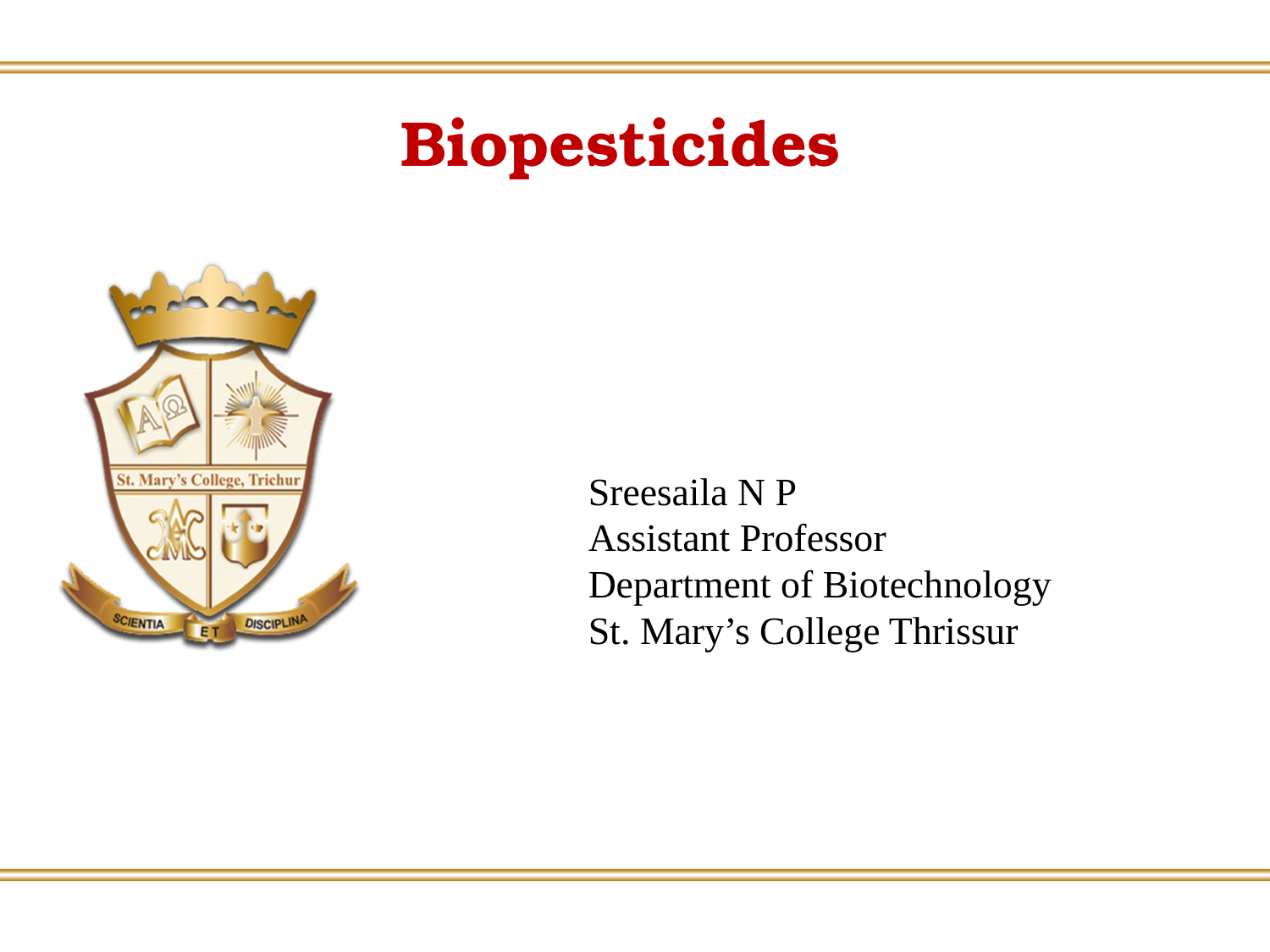

Biopesticides

Sreesaila N P
Assistant Professor
Department of Biotechnology  St. Mary’s College Thrissur